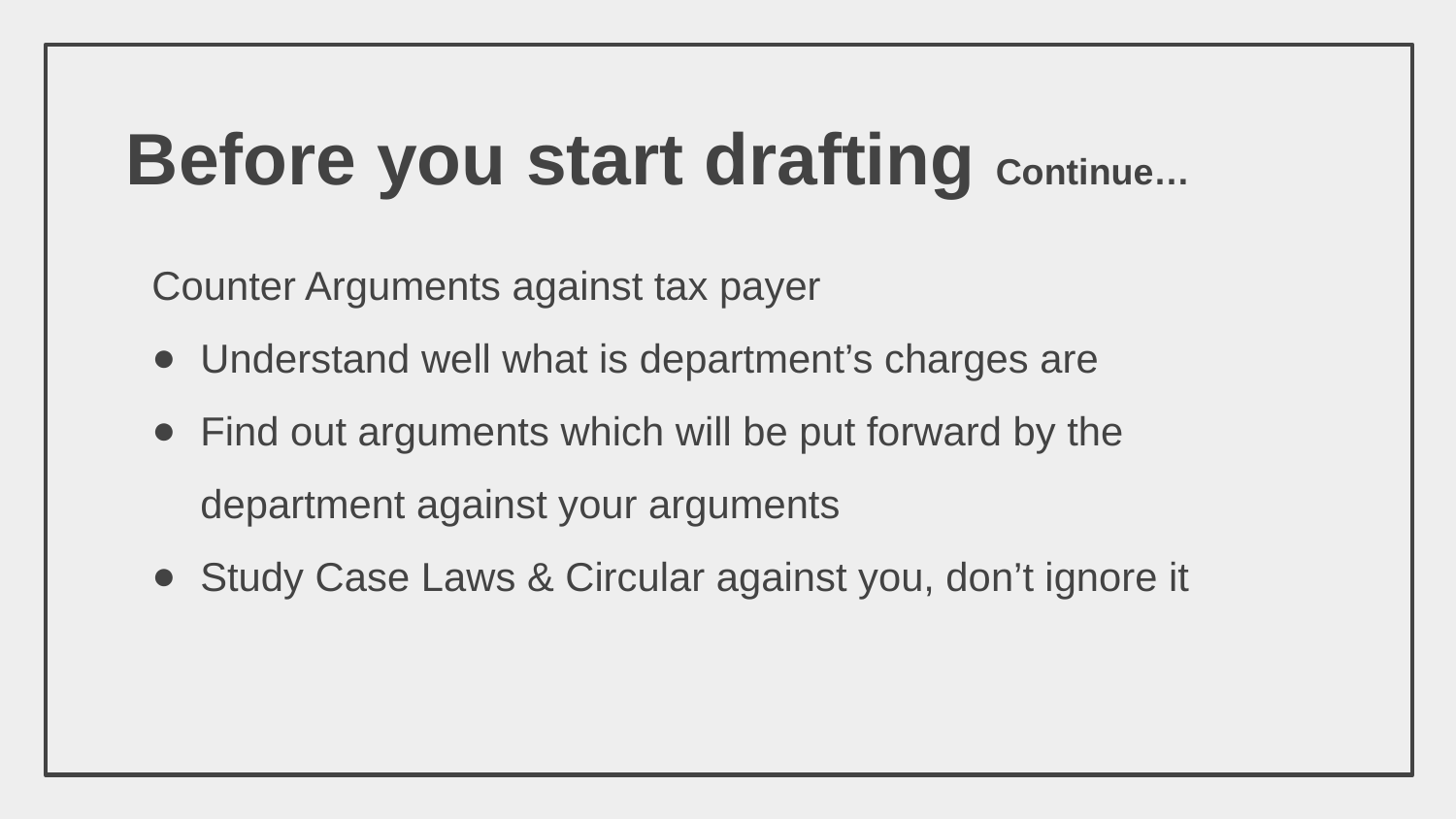

# Before you start drafting Continue…
Counter Arguments against tax payer
Understand well what is department’s charges are
Find out arguments which will be put forward by the department against your arguments
Study Case Laws & Circular against you, don’t ignore it